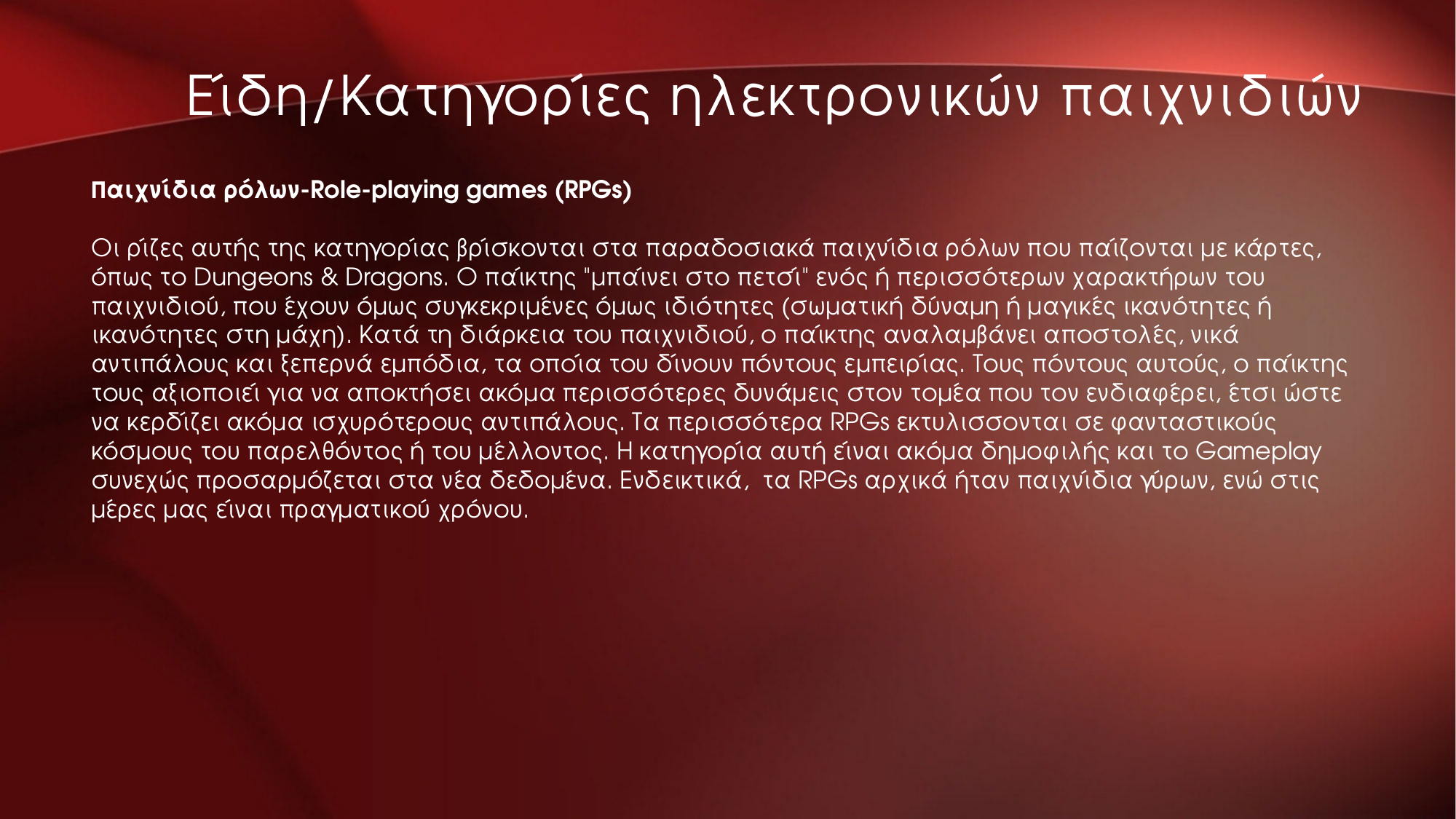

Είδη/Κατηγορίες ηλεκτρονικών παιχνιδιών
Παιχνίδια ρόλων-Role-playing games (RPGs)

Οι ρίζες αυτής της κατηγορίας βρίσκονται στα παραδοσιακά παιχνίδια ρόλων που παίζονται με κάρτες, όπως το Dungeons & Dragons. Ο παίκτης "μπαίνει στο πετσί" ενός ή περισσότερων χαρακτήρων του παιχνιδιού, που έχουν όμως συγκεκριμένες όμως ιδιότητες (σωματική δύναμη ή μαγικές ικανότητες ή ικανότητες στη μάχη). Κατά τη διάρκεια του παιχνιδιού, ο παίκτης αναλαμβάνει αποστολές, νικά αντιπάλους και ξεπερνά εμπόδια, τα οποία του δίνουν πόντους εμπειρίας. Τους πόντους αυτούς, ο παίκτης τους αξιοποιεί για να αποκτήσει ακόμα περισσότερες δυνάμεις στον τομέα που τον ενδιαφέρει, έτσι ώστε να κερδίζει ακόμα ισχυρότερους αντιπάλους. Τα περισσότερα RPGs εκτυλισσονται σε φανταστικούς κόσμους του παρελθόντος ή του μέλλοντος. Η κατηγορία αυτή είναι ακόμα δημοφιλής και το Gameplay συνεχώς προσαρμόζεται στα νέα δεδομένα. Ενδεικτικά,  τα RPGs αρχικά ήταν παιχνίδια γύρων, ενώ στις μέρες μας είναι πραγματικού χρόνου.